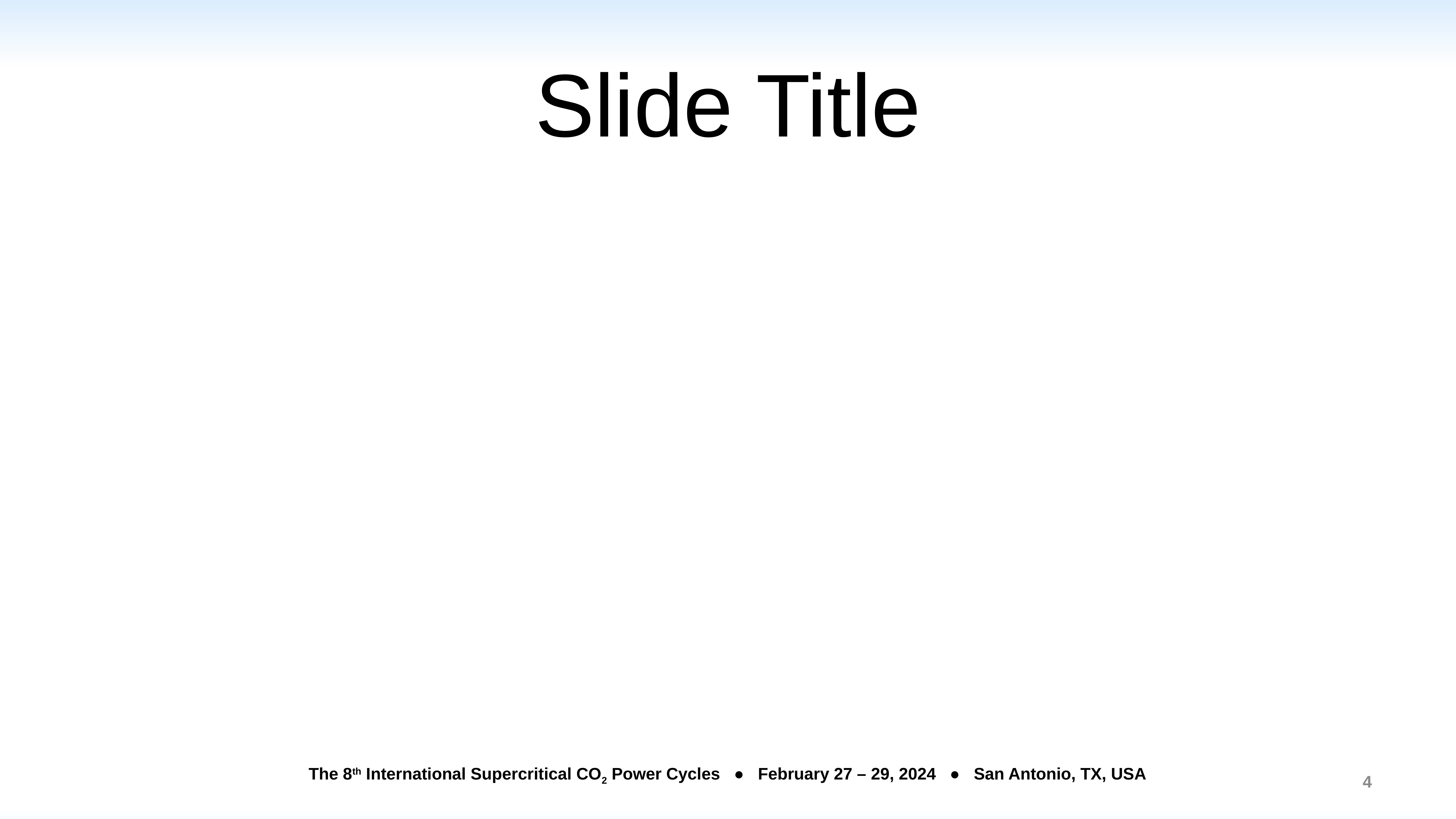

# Slide Title

4
The 8th International Supercritical CO2 Power Cycles   ●   February 27 – 29, 2024   ●   San Antonio, TX, USA

The 7th International Supercritical CO2 Power Cycles   ●   February 21 – 24, 2022   ●   San Antonio, TX, USA